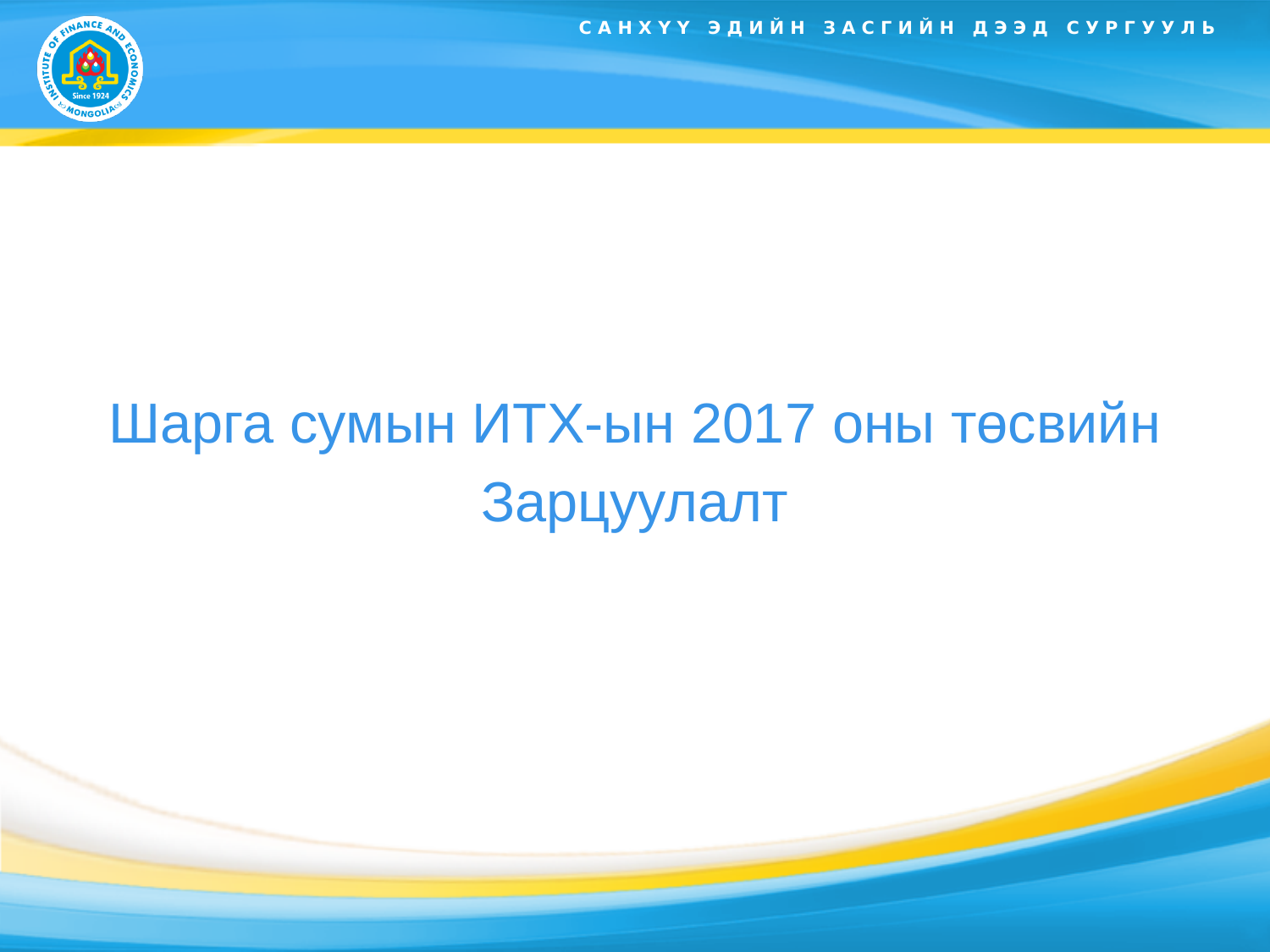

#

Шарга сумын ИТХ-ын 2017 оны төсвийн
Зарцуулалт